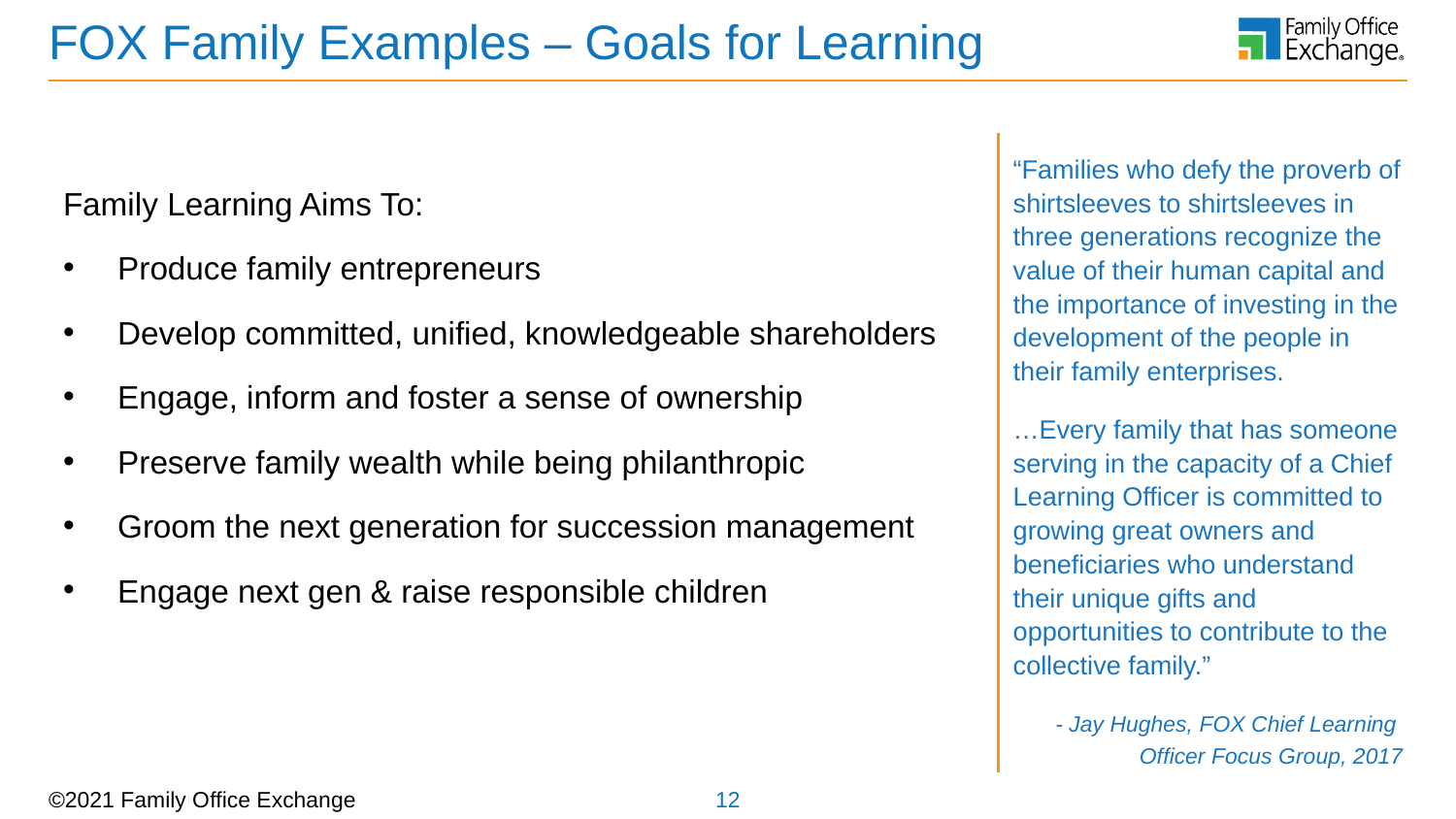

# FOX Family Examples – Goals for Learning

Family Learning Aims To:
Produce family entrepreneurs
Develop committed, unified, knowledgeable shareholders
Engage, inform and foster a sense of ownership
Preserve family wealth while being philanthropic
Groom the next generation for succession management
Engage next gen & raise responsible children

“Families who defy the proverb of shirtsleeves to shirtsleeves in three generations recognize the value of their human capital and the importance of investing in the development of the people in their family enterprises.
…Every family that has someone serving in the capacity of a Chief Learning Officer is committed to growing great owners and beneficiaries who understand their unique gifts and opportunities to contribute to the collective family.”
 - Jay Hughes, FOX Chief Learning
                 Officer Focus Group, 2017